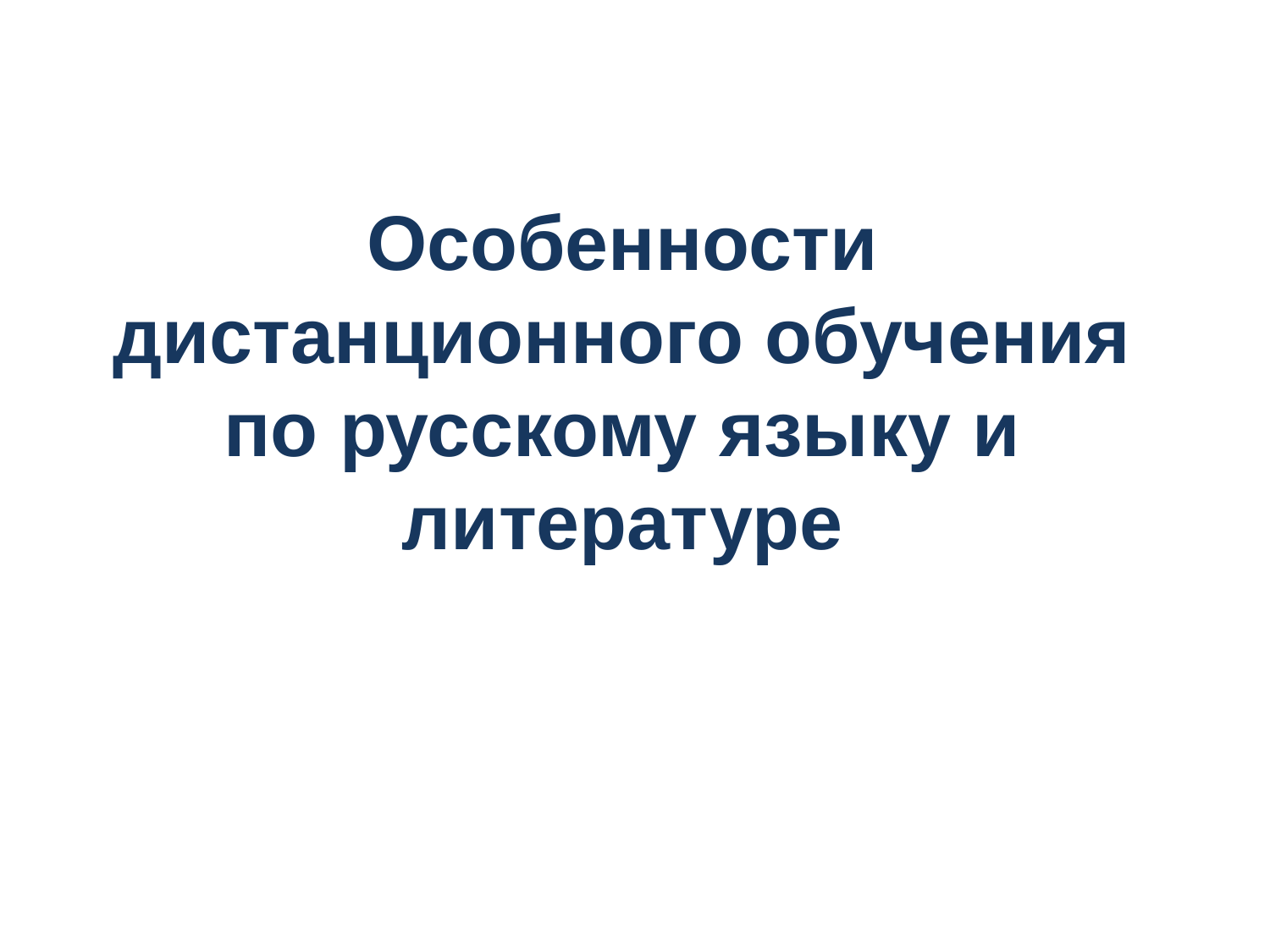

Особенности дистанционного обучения по русскому языку и литературе
#